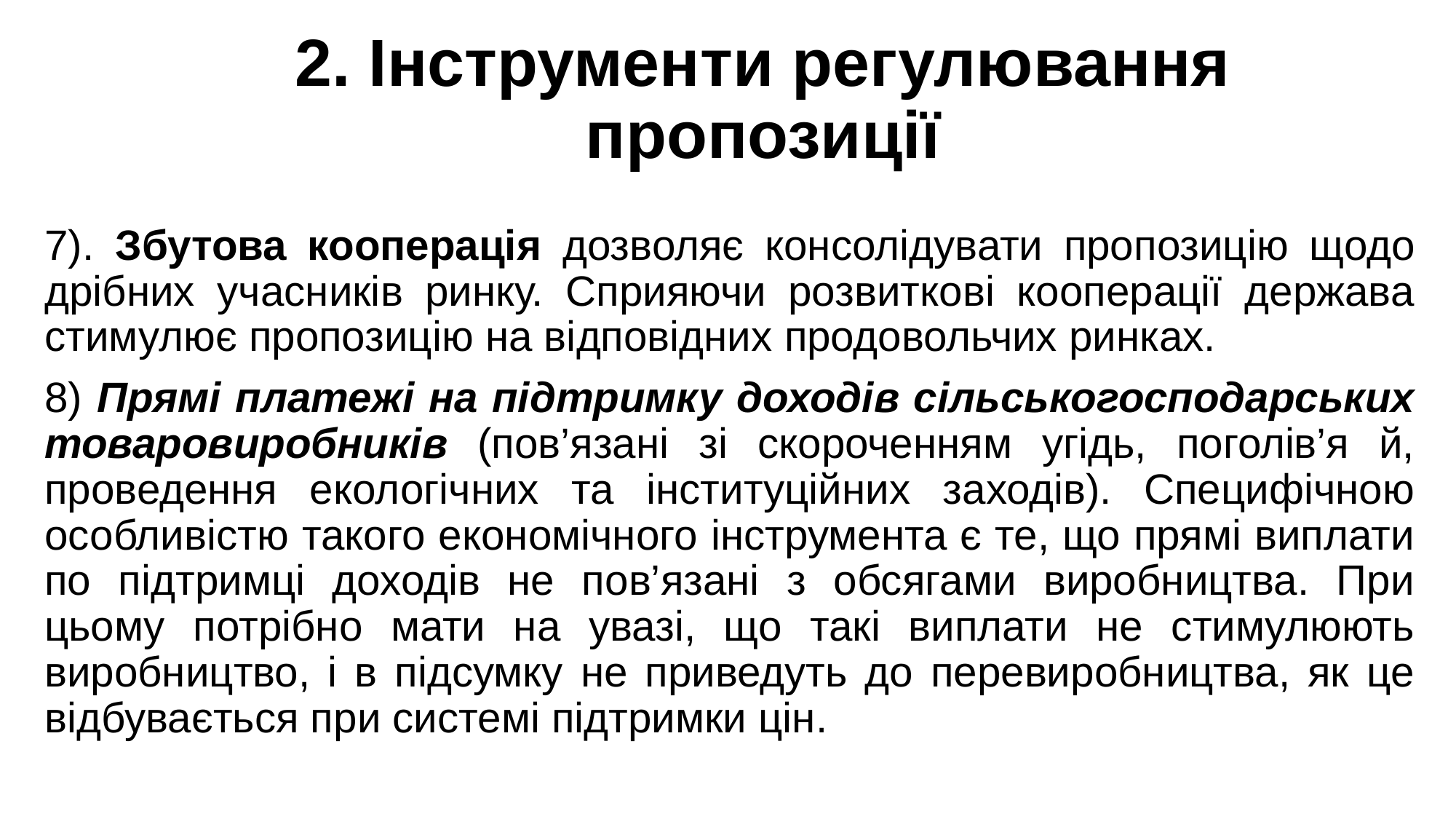

# 2. Інструменти регулювання пропозиції
7). Збутова кооперація дозволяє консолідувати пропозицію щодо дрібних учасників ринку. Сприяючи розвиткові кооперації держава стимулює пропозицію на відповідних продовольчих ринках.
8) Прямі платежі на підтримку доходів сільськогосподарських товаровиробників (пов’язані зі скороченням угідь, поголів’я й, проведення екологічних та інституційних заходів). Специфічною особливістю такого економічного інструмента є те, що прямі виплати по підтримці доходів не пов’язані з обсягами виробництва. При цьому потрібно мати на увазі, що такі виплати не стимулюють виробництво, і в підсумку не приведуть до перевиробництва, як це відбувається при системі підтримки цін.